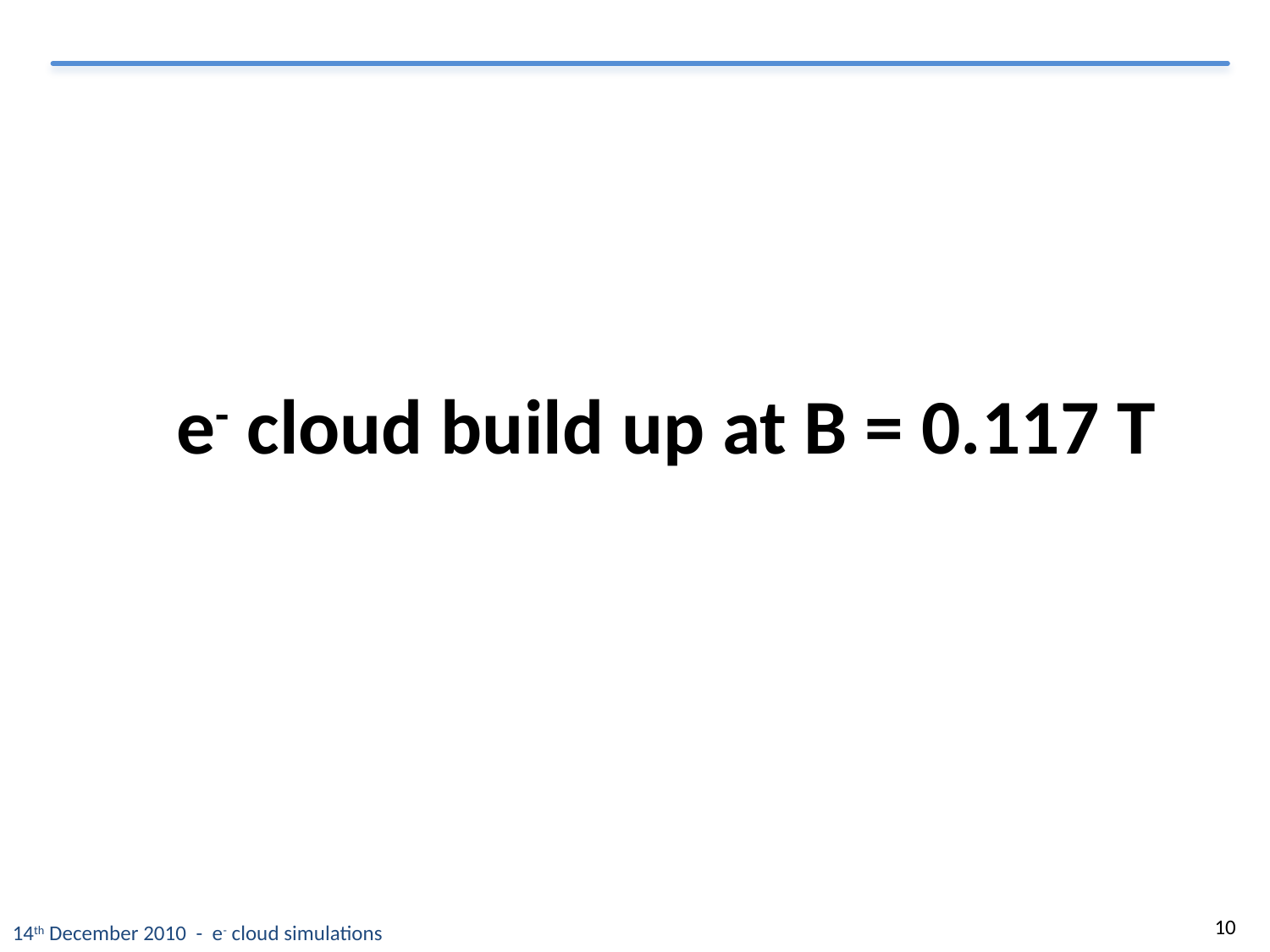

e- cloud build up at B = 0.117 T
10
14th December 2010  -  e- cloud simulations